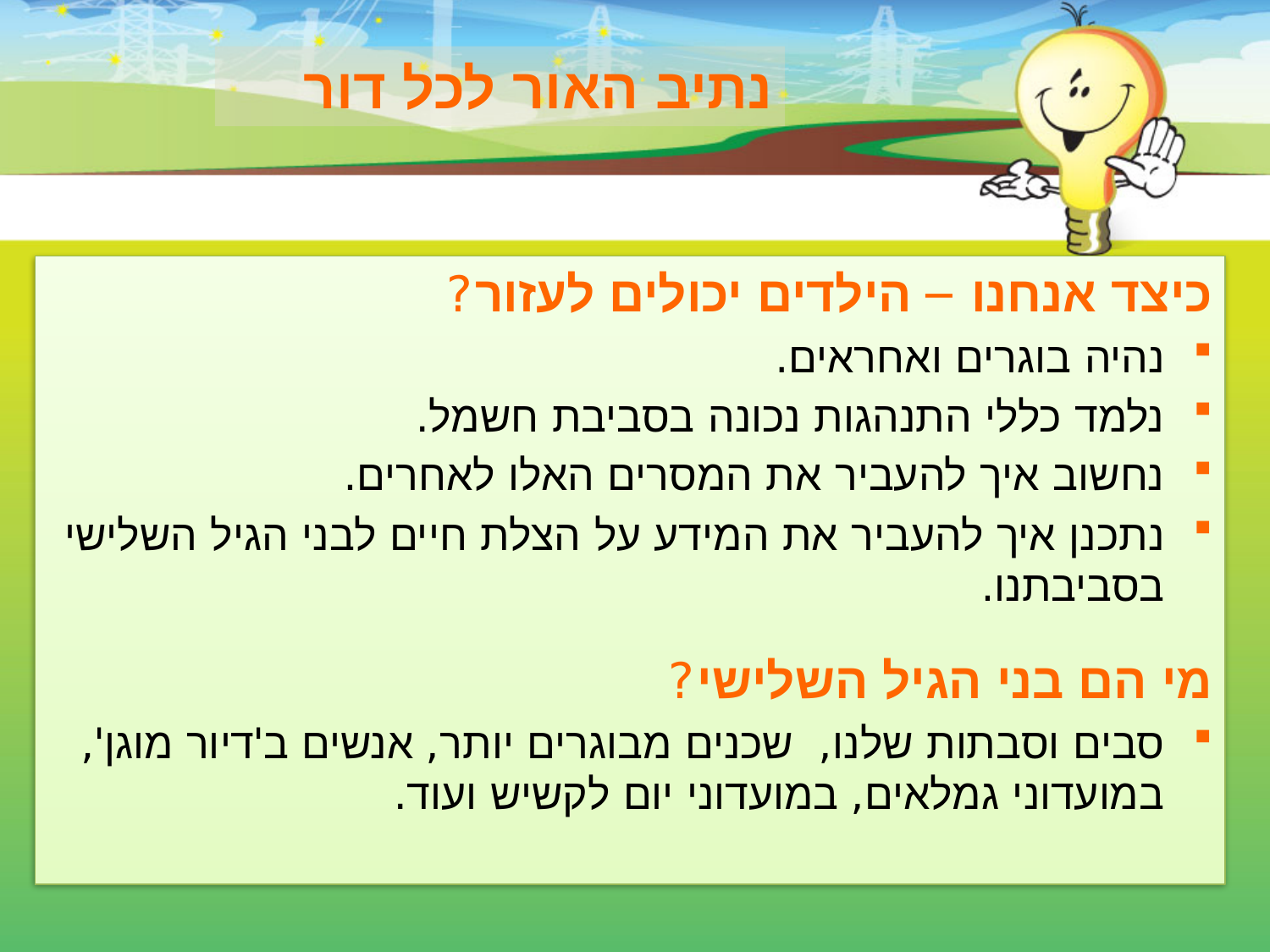

נתיב האור לכל דור
כיצד אנחנו – הילדים יכולים לעזור?
נהיה בוגרים ואחראים.
נלמד כללי התנהגות נכונה בסביבת חשמל.
נחשוב איך להעביר את המסרים האלו לאחרים.
נתכנן איך להעביר את המידע על הצלת חיים לבני הגיל השלישי בסביבתנו.

מי הם בני הגיל השלישי?
סבים וסבתות שלנו,  שכנים מבוגרים יותר, אנשים ב'דיור מוגן', במועדוני גמלאים, במועדוני יום לקשיש ועוד.